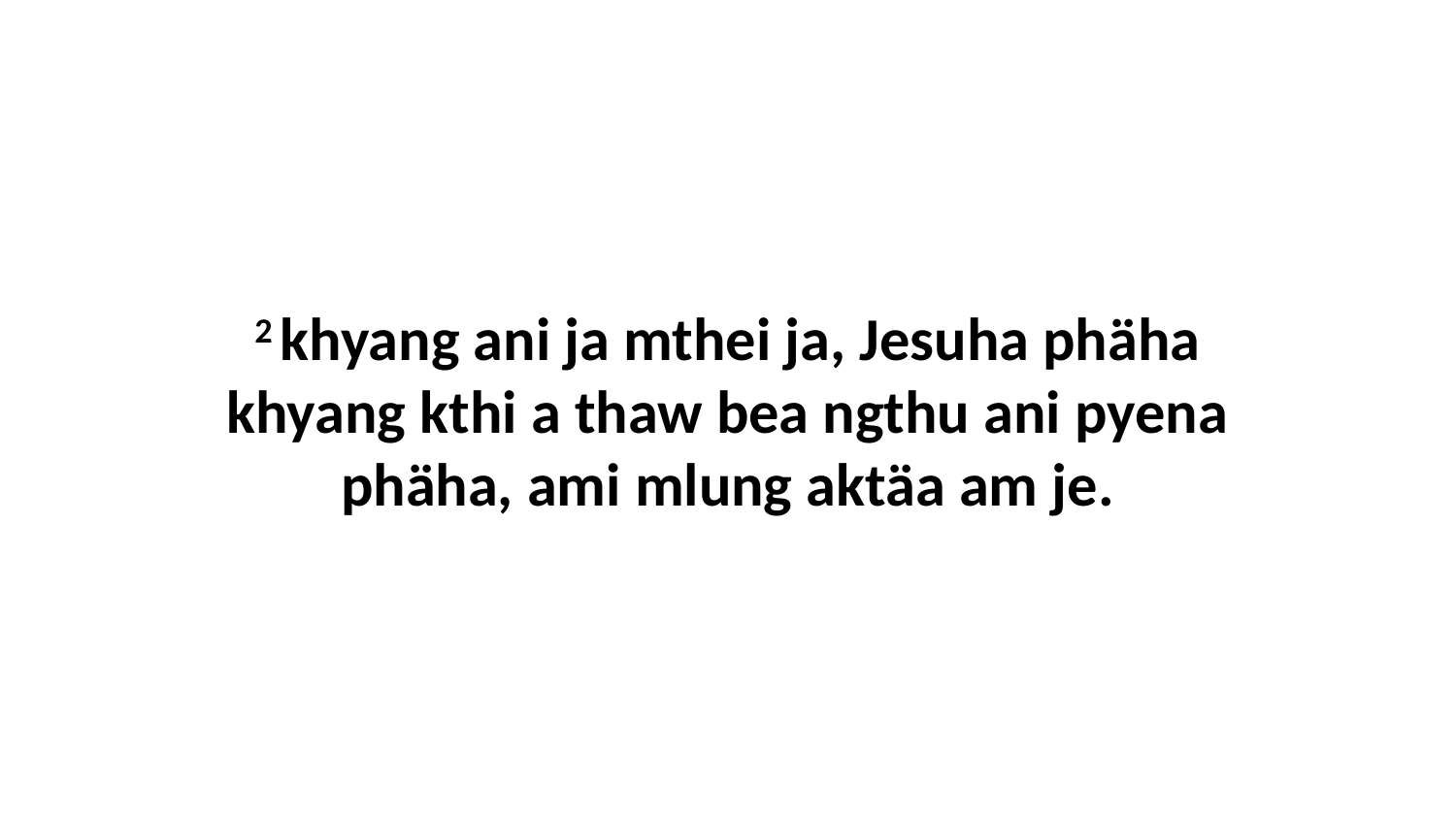

2 khyang ani ja mthei ja, Jesuha phäha khyang kthi a thaw bea ngthu ani pyena phäha, ami mlung aktäa am je.